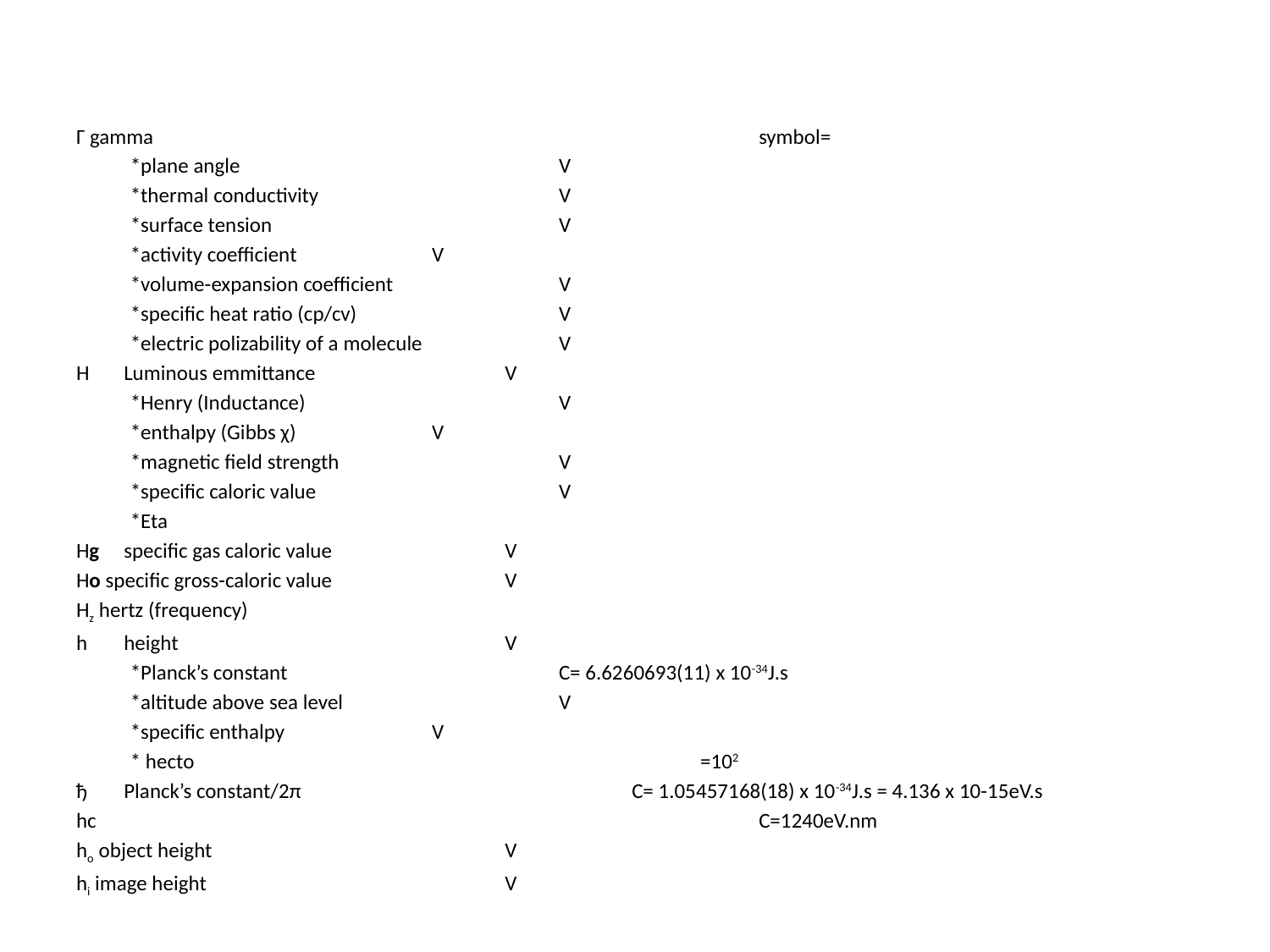

#
Γ gamma					symbol=
*plane angle			V
*thermal conductivity		V
*surface tension			V
*activity coefficient		V
*volume-expansion coefficient		V
*specific heat ratio (cp/cv)		V
*electric polizability of a molecule		V
H	Luminous emmittance		V
*Henry (Inductance)		V
*enthalpy (Gibbs χ)		V
*magnetic field strength		V
*specific caloric value		V
*Eta
Hg	specific gas caloric value		V
Ho specific gross-caloric value		V
Hz hertz (frequency)
h	height			V
*Planck’s constant			C= 6.6260693(11) x 10-34J.s
*altitude above sea level		V
*specific enthalpy		V
* hecto				   =102
ђ	Planck’s constant/2π			C= 1.05457168(18) x 10-34J.s = 4.136 x 10-15eV.s
hc						C=1240eV.nm
ho object height			V
hi image height			V